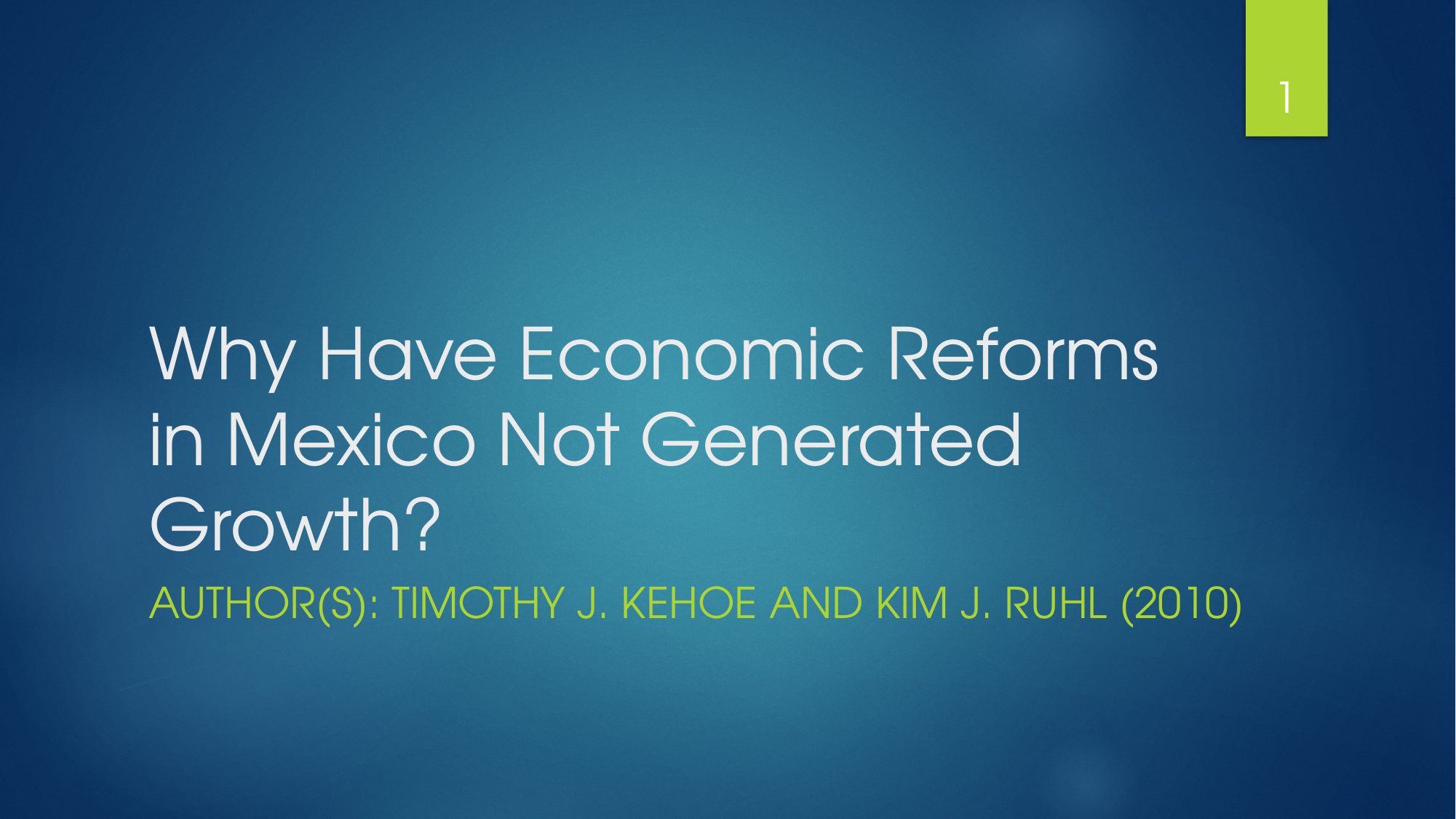

1
# Why Have Economic Reforms in Mexico Not Generated Growth?
Author(s): Timothy J. Kehoe and Kim J. Ruhl (2010)